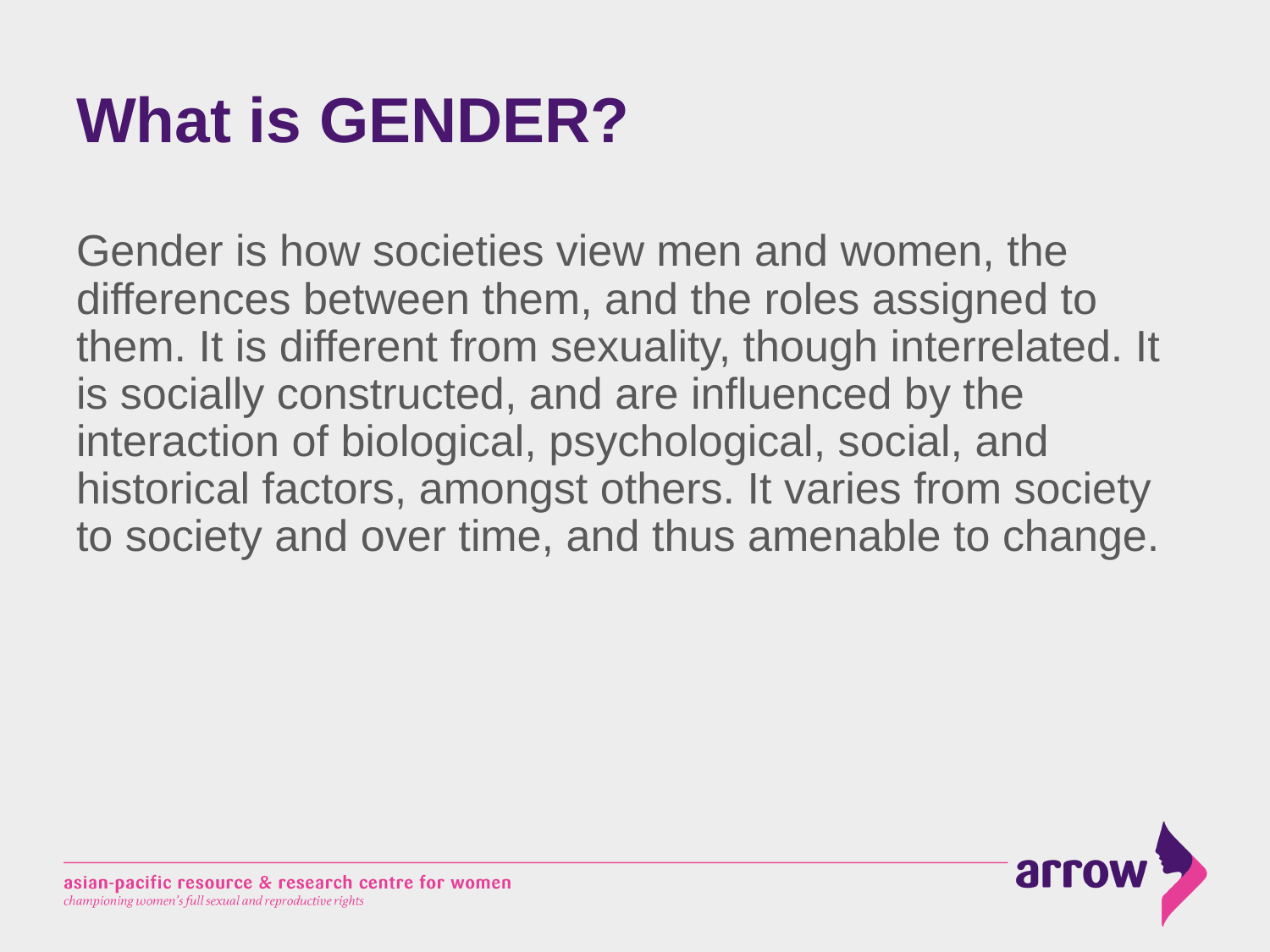

# What is GENDER?
Gender is how societies view men and women, the differences between them, and the roles assigned to them. It is different from sexuality, though interrelated. It is socially constructed, and are influenced by the interaction of biological, psychological, social, and historical factors, amongst others. It varies from society to society and over time, and thus amenable to change.